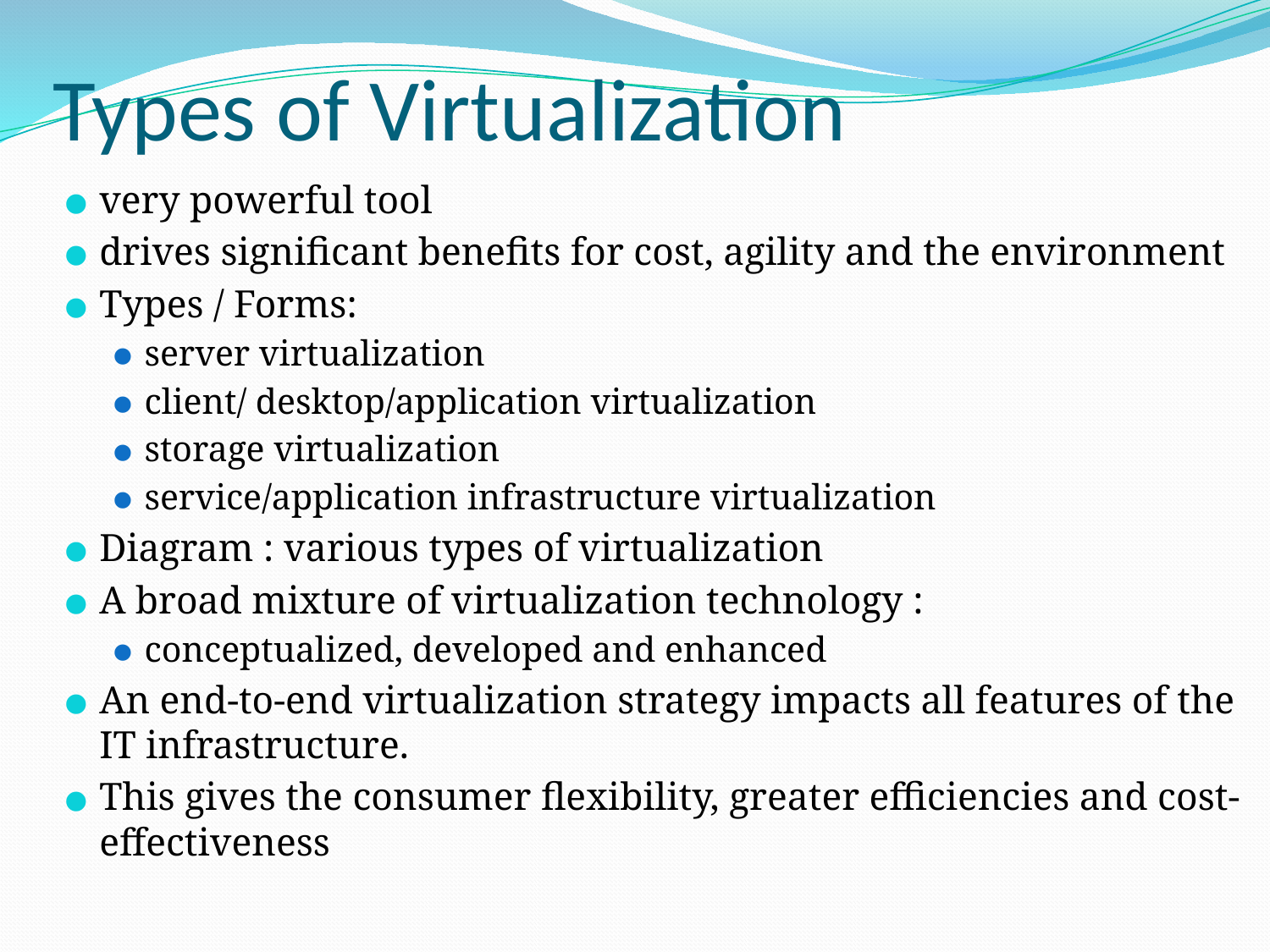

# Types of Virtualization
very powerful tool
drives significant benefits for cost, agility and the environment
Types / Forms:
server virtualization
client/ desktop/application virtualization
storage virtualization
service/application infrastructure virtualization
Diagram : various types of virtualization
A broad mixture of virtualization technology :
conceptualized, developed and enhanced
An end-to-end virtualization strategy impacts all features of the IT infrastructure.
This gives the consumer flexibility, greater efficiencies and cost-effectiveness